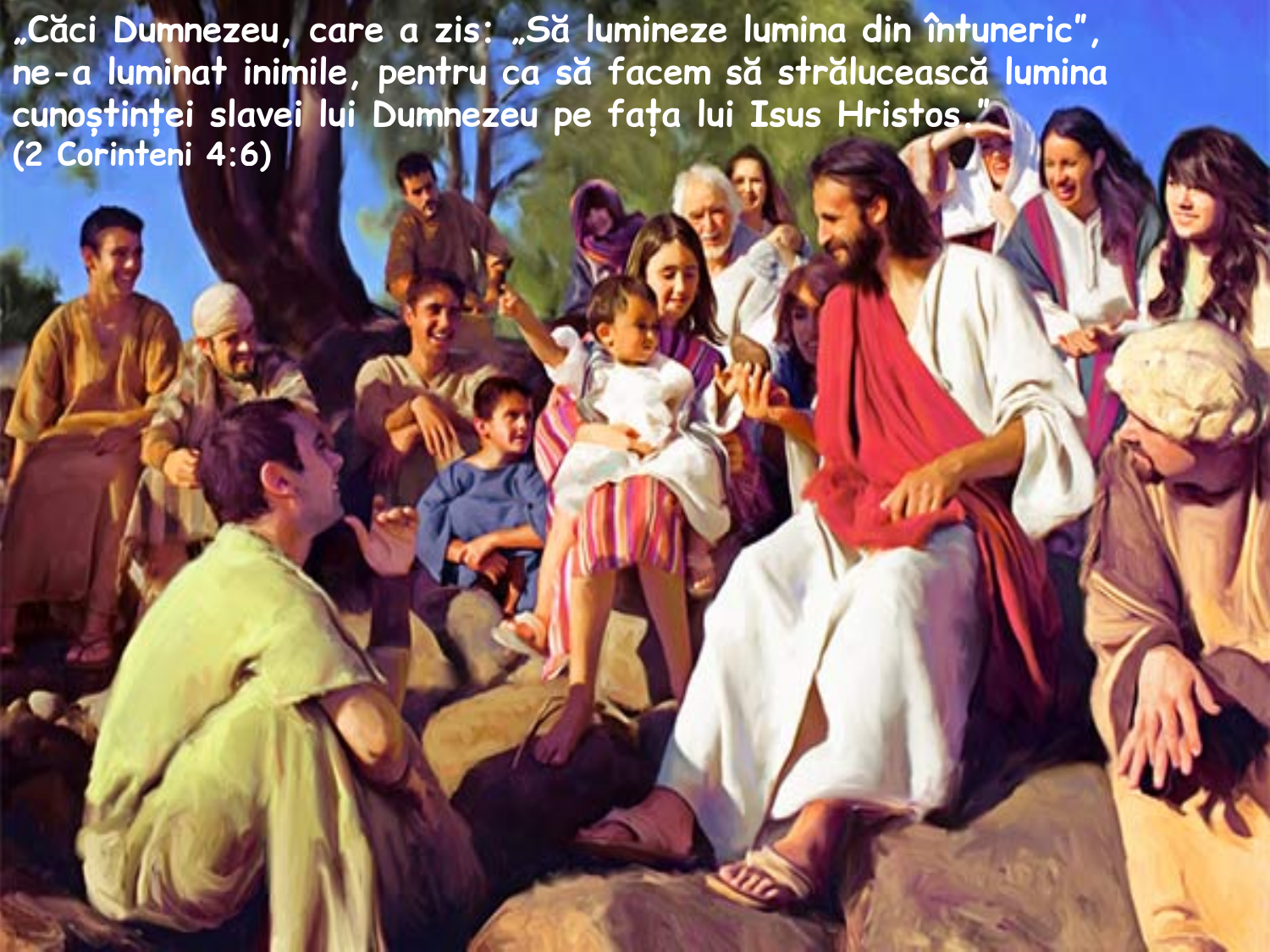

„Căci Dumnezeu, care a zis: „Să lumineze lumina din întuneric”, ne-a luminat inimile, pentru ca să facem să strălucească lumina cunoştinţei slavei lui Dumnezeu pe faţa lui Isus Hristos.”
(2 Corinteni 4:6)